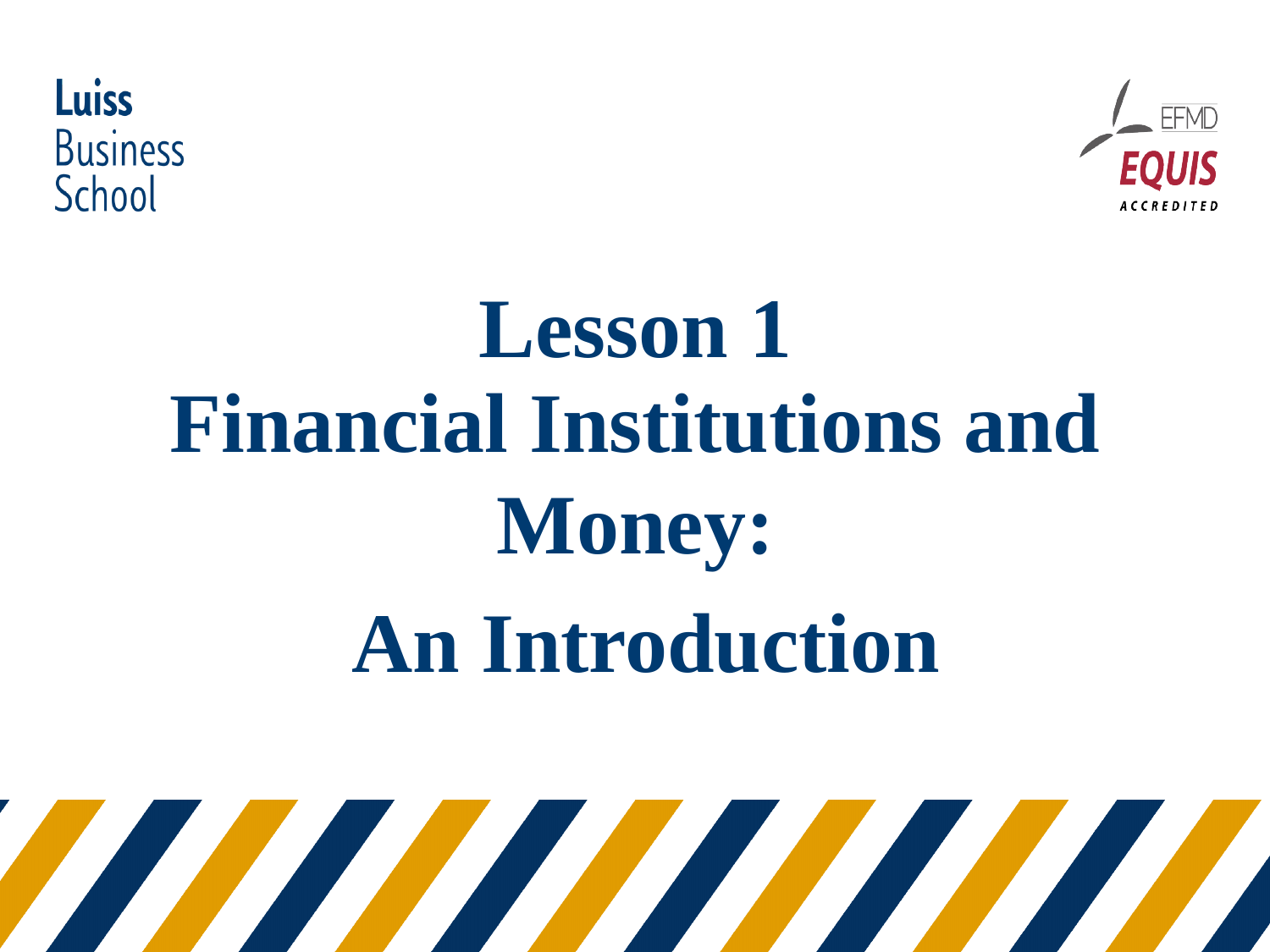

Slide statica
Esempio di copertina con fondo bianco
# Lesson 1
Financial Institutions and Money:
 An Introduction